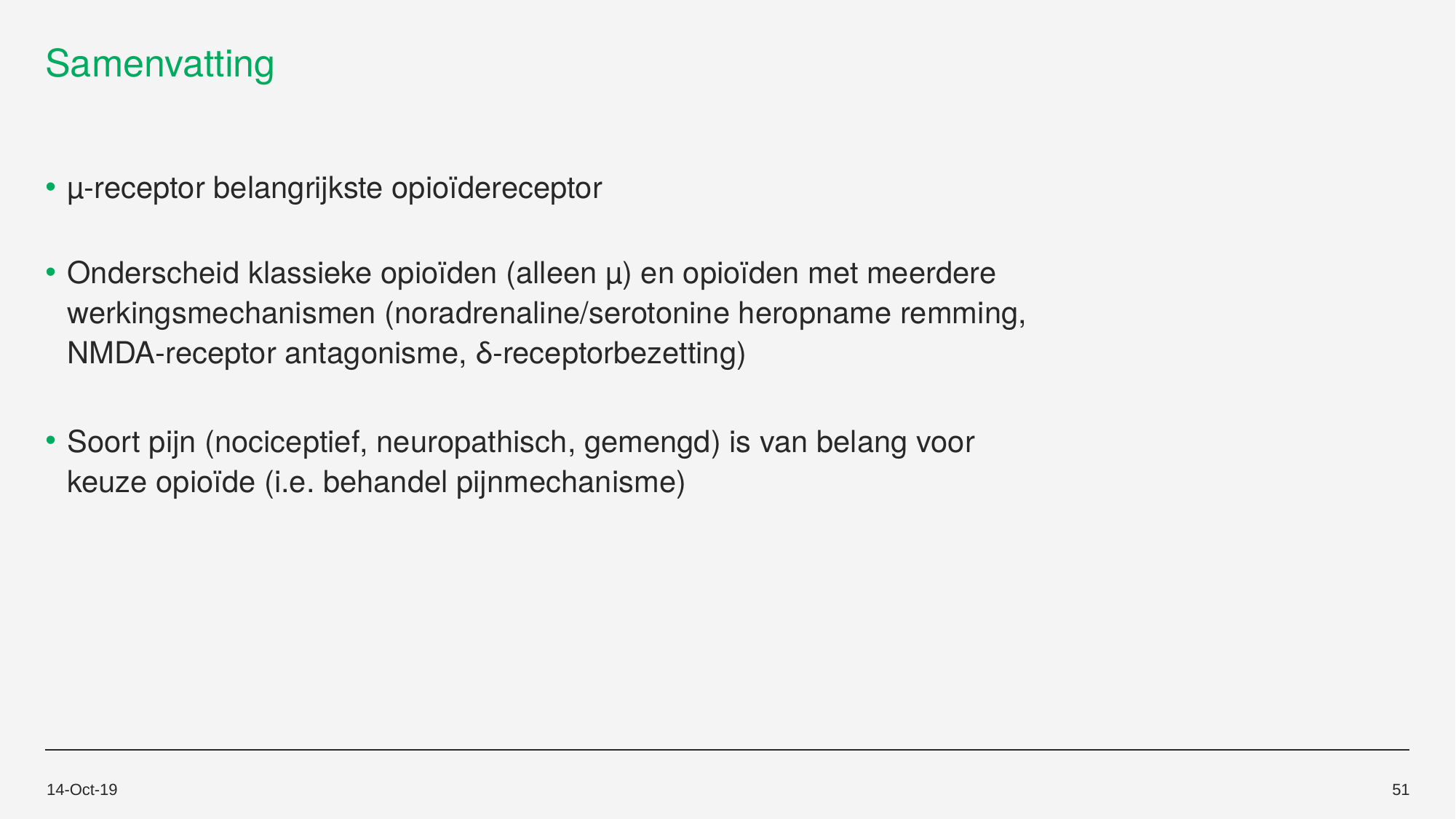

# Samenvatting
µ-receptor belangrijkste opioïdereceptor
Onderscheid klassieke opioïden (alleen µ) en opioïden met meerdere werkingsmechanismen (noradrenaline/serotonine heropname remming, NMDA-receptor antagonisme, δ-receptorbezetting)
Soort pijn (nociceptief, neuropathisch, gemengd) is van belang voor keuze opioïde (i.e. behandel pijnmechanisme)
14-Oct-19
51